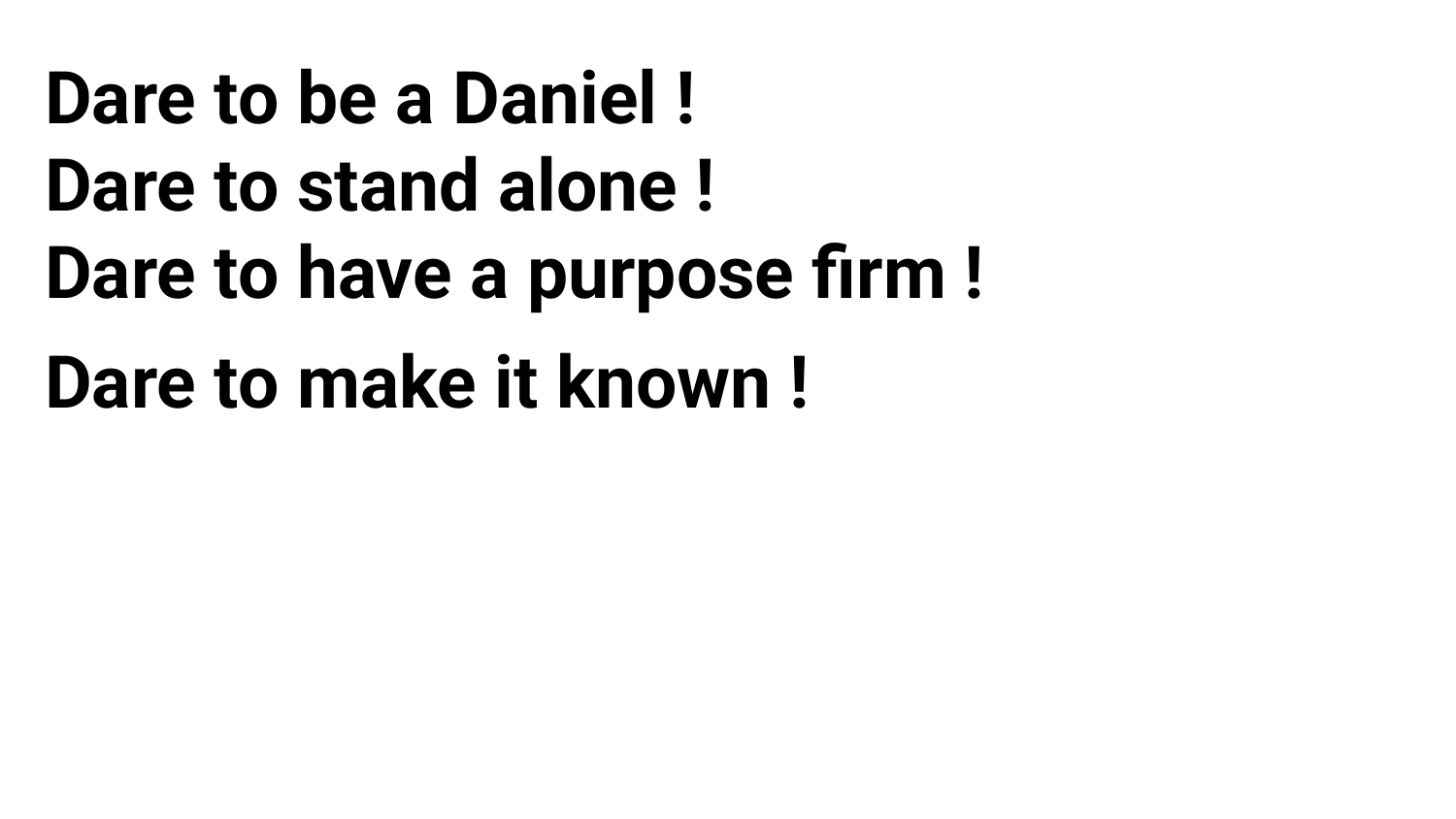

Dare to be a Daniel !
Dare to stand alone !
Dare to have a purpose firm !
Dare to make it known !